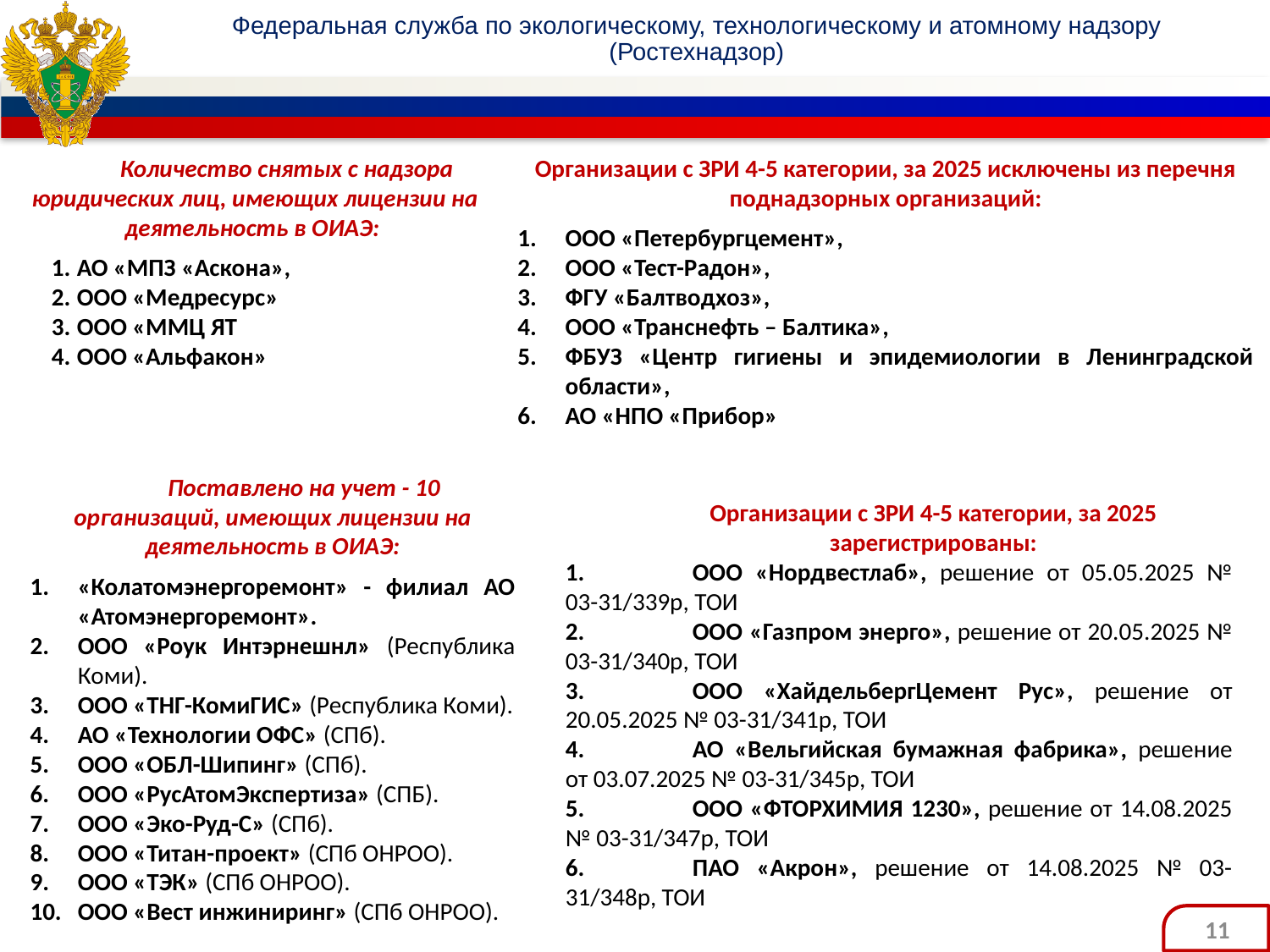

Количество снятых с надзора юридических лиц, имеющих лицензии на деятельность в ОИАЭ:
АО «МПЗ «Аскона»,
ООО «Медресурс»
ООО «ММЦ ЯТ
ООО «Альфакон»
Организации с ЗРИ 4-5 категории, за 2025 исключены из перечня поднадзорных организаций:
ООО «Петербургцемент»,
ООО «Тест-Радон»,
ФГУ «Балтводхоз»,
ООО «Транснефть – Балтика»,
ФБУЗ «Центр гигиены и эпидемиологии в Ленинградской области»,
АО «НПО «Прибор»
Поставлено на учет - 10 организаций, имеющих лицензии на деятельность в ОИАЭ:
«Колатомэнергоремонт» - филиал АО «Атомэнергоремонт».
ООО «Роук Интэрнешнл» (Республика Коми).
ООО «ТНГ-КомиГИС» (Республика Коми).
АО «Технологии ОФС» (СПб).
ООО «ОБЛ-Шипинг» (СПб).
ООО «РусАтомЭкспертиза» (СПБ).
ООО «Эко-Руд-С» (СПб).
ООО «Титан-проект» (СПб ОНРОО).
ООО «ТЭК» (СПб ОНРОО).
ООО «Вест инжиниринг» (СПб ОНРОО).
Организации с ЗРИ 4-5 категории, за 2025 зарегистрированы:
1.	ООО «Нордвестлаб», решение от 05.05.2025 № 03-31/339р, ТОИ
2.	ООО «Газпром энерго», решение от 20.05.2025 № 03-31/340р, ТОИ
3.	ООО «ХайдельбергЦемент Рус», решение от 20.05.2025 № 03-31/341р, ТОИ
4.	АО «Вельгийская бумажная фабрика», решение от 03.07.2025 № 03-31/345р, ТОИ
5.	ООО «ФТОРХИМИЯ 1230», решение от 14.08.2025 № 03-31/347р, ТОИ
6.	ПАО «Акрон», решение от 14.08.2025 № 03-31/348р, ТОИ
11